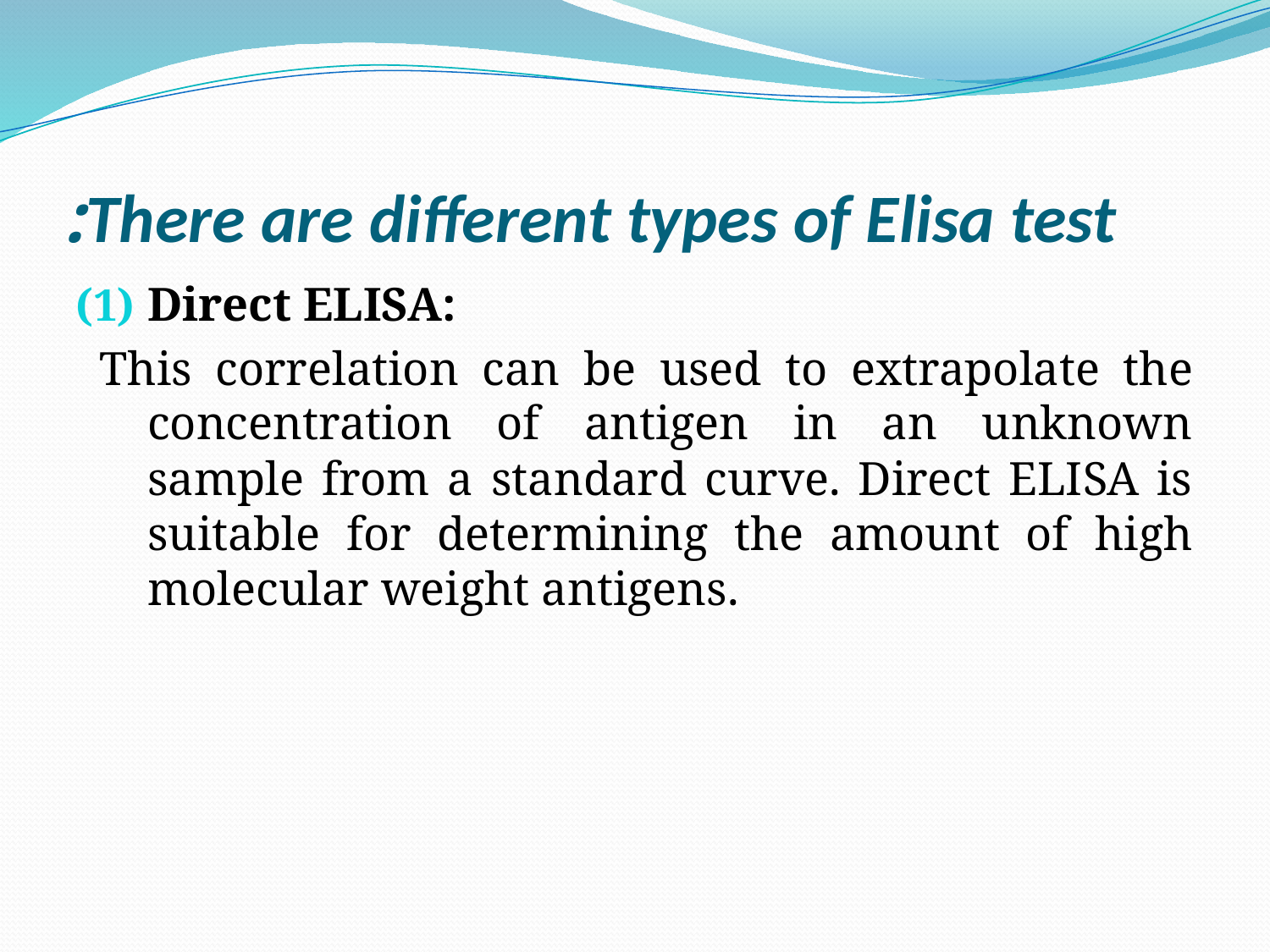

# There are different types of Elisa test:
Direct ELISA:
 This correlation can be used to extrapolate the concentration of antigen in an unknown sample from a standard curve. Direct ELISA is suitable for determining the amount of high molecular weight antigens.